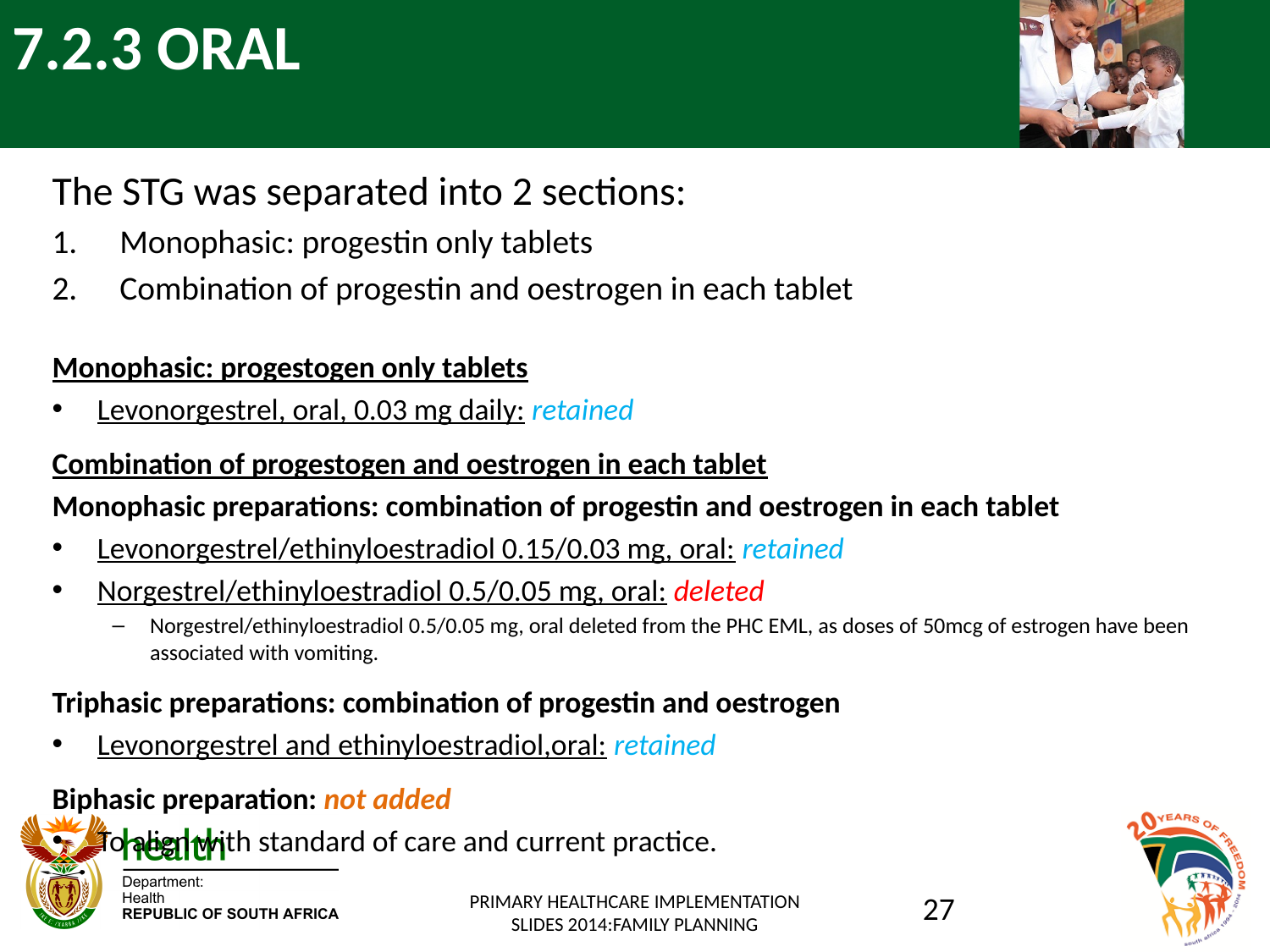

# 7.2.3 ORAL
The STG was separated into 2 sections:
Monophasic: progestin only tablets
Combination of progestin and oestrogen in each tablet

Monophasic: progestogen only tablets
Levonorgestrel, oral, 0.03 mg daily: retained

Combination of progestogen and oestrogen in each tablet
Monophasic preparations: combination of progestin and oestrogen in each tablet
Levonorgestrel/ethinyloestradiol 0.15/0.03 mg, oral: retained
Norgestrel/ethinyloestradiol 0.5/0.05 mg, oral: deleted
Norgestrel/ethinyloestradiol 0.5/0.05 mg, oral deleted from the PHC EML, as doses of 50mcg of estrogen have been associated with vomiting.

Triphasic preparations: combination of progestin and oestrogen
Levonorgestrel and ethinyloestradiol,oral: retained

Biphasic preparation: not added
To align with standard of care and current practice.
PRIMARY HEALTHCARE IMPLEMENTATION SLIDES 2014:FAMILY PLANNING
27